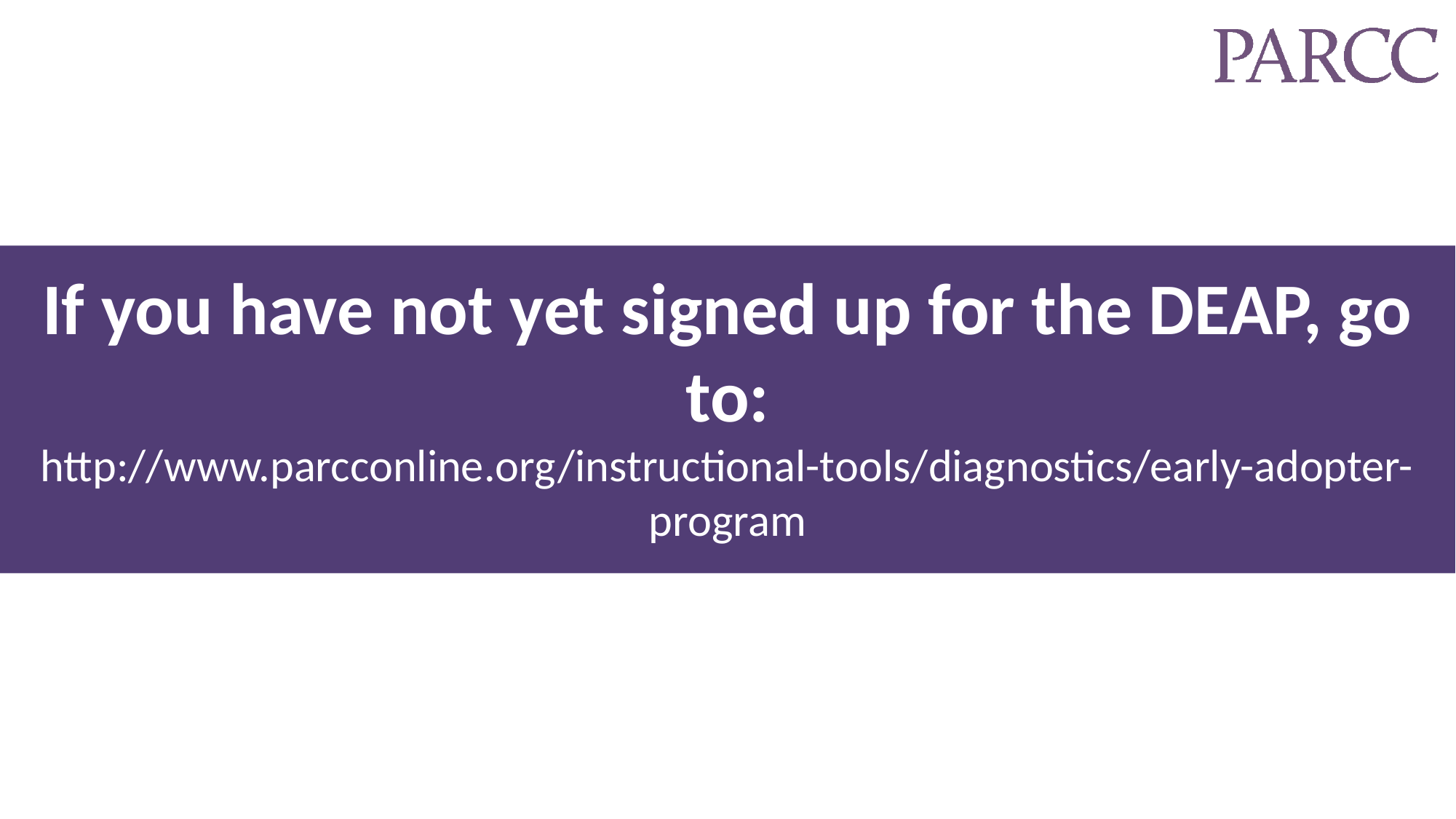

If you have not yet signed up for the DEAP, go to:
http://www.parcconline.org/instructional-tools/diagnostics/early-adopter-program